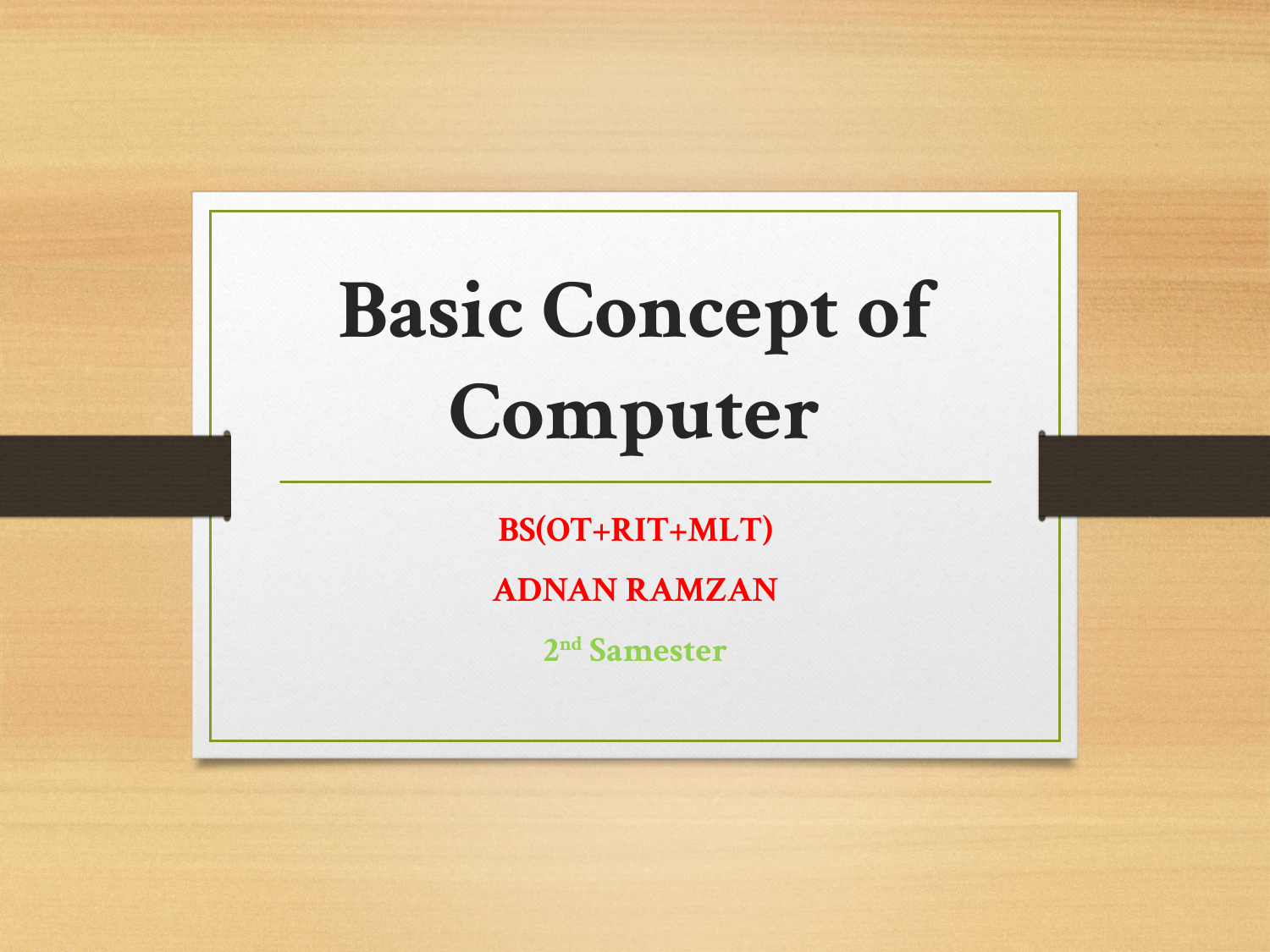

# Basic Concept of Computer
BS(OT+RIT+MLT)
ADNAN RAMZAN
2nd Samester